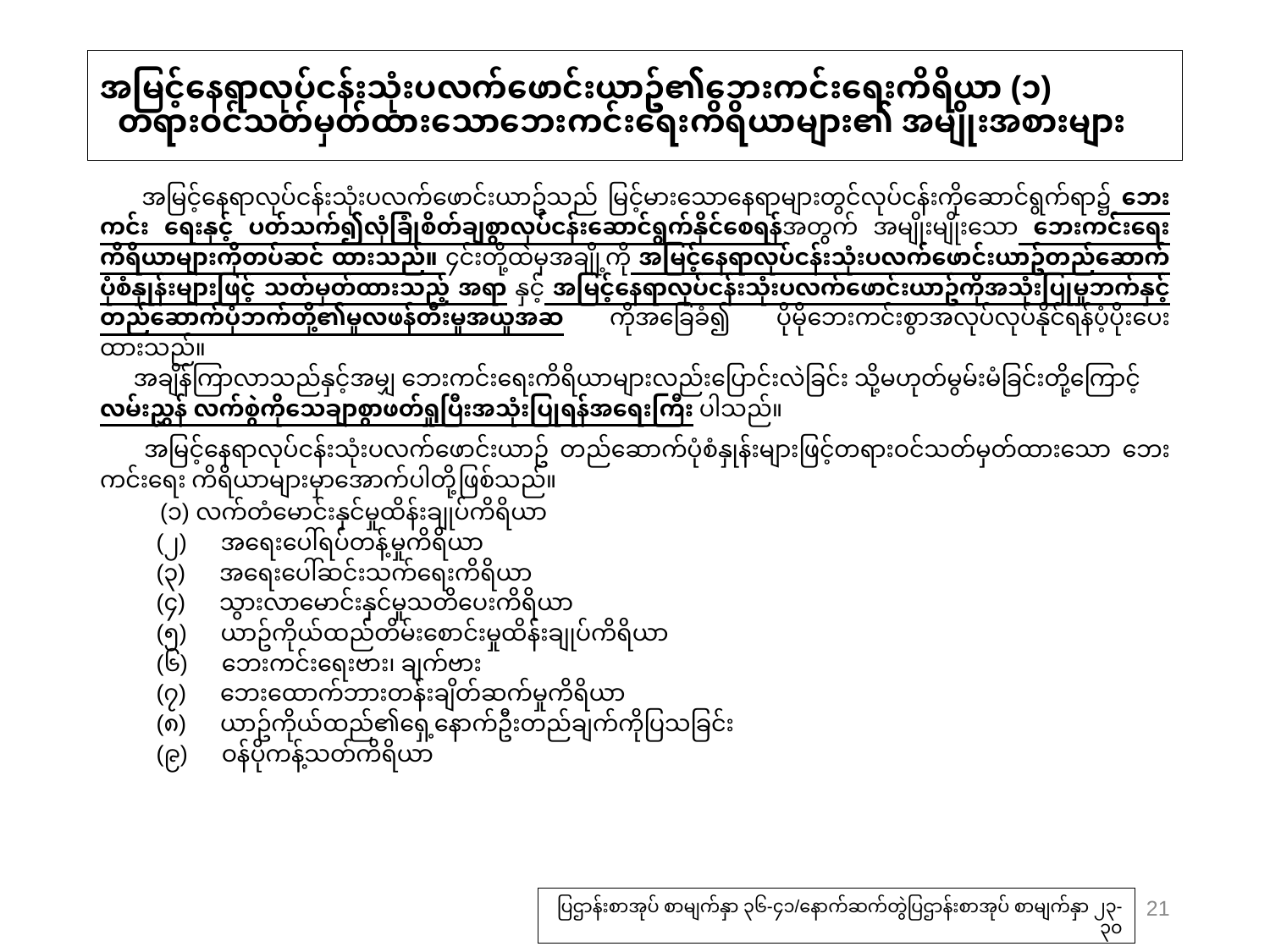

# အမြင့်နေရာလုပ်ငန်းသုံးပလက်ဖောင်းယာဥ်၏ဘေးကင်းရေးကိရိယာ (၁) တရားဝင်သတ်မှတ်ထားသောဘေးကင်းရေးကိရိယာများ၏ အမျိုးအစားများ
　 အမြင့်နေရာလုပ်ငန်းသုံးပလက်ဖောင်းယာဥ်သည် မြင့်မားသောနေရာများတွင်လုပ်ငန်းကိုဆောင်ရွက်ရာ၌ ဘေးကင်း ရေးနှင့် ပတ်သက်၍လုံခြုံစိတ်ချစွာလုပ်ငန်းဆောင်ရွက်နိုင်စေရန်အတွက် အမျိုးမျိုးသော ဘေးကင်းရေးကိရိယာများကိုတပ်ဆင် ထားသည်။ ၄င်းတို့ထဲမှအချို့ကို အမြင့်နေရာလုပ်ငန်းသုံးပလက်ဖောင်းယာဥ်တည်ဆောက်ပုံစံနှုန်းများဖြင့် သတ်မှတ်ထားသည့် အရာ နှင့် အမြင့်နေရာလုပ်ငန်းသုံးပလက်ဖောင်းယာဥ်ကိုအသုံးပြုမှုဘက်နှင့် တည်ဆောက်ပုံဘက်တို့၏မူလဖန်တီးမှုအယူအဆ ကိုအခြေခံ၍ ပိုမိုဘေးကင်းစွာအလုပ်လုပ်နိုင်ရန်ပံ့ပိုးပေးထားသည်။
　 အချိန်ကြာလာသည်နှင့်အမျှ ဘေးကင်းရေးကိရိယာများလည်းပြောင်းလဲခြင်း သို့မဟုတ်မွမ်းမံခြင်းတို့ကြောင့် လမ်းညွှန် လက်စွဲကိုသေချာစွာဖတ်ရှုပြီးအသုံးပြုရန်အရေးကြီး ပါသည်။
　 အမြင့်နေရာလုပ်ငန်းသုံးပလက်ဖောင်းယာဥ် တည်ဆောက်ပုံစံနှုန်းများဖြင့်တရားဝင်သတ်မှတ်ထားသော ဘေးကင်းရေး ကိရိယာများမှာအောက်ပါတို့ဖြစ်သည်။
　　 (၁) လက်တံမောင်းနှင်မှုထိန်းချုပ်ကိရိယာ
　　 (၂)　အရေးပေါ်ရပ်တန့်မှုကိရိယာ
　　 (၃)　အရေးပေါ်ဆင်းသက်ရေးကိရိယာ
　　 (၄)　သွားလာမောင်းနှင်မှုသတိပေးကိရိယာ
　　 (၅)　ယာဥ်ကိုယ်ထည်တိမ်းစောင်းမှုထိန်းချုပ်ကိရိယာ
　　 (၆)　ဘေးကင်းရေးဗား၊ ချက်ဗား
　　 (၇)　ဘေးထောက်ဘားတန်းချိတ်ဆက်မှုကိရိယာ
　　 (၈)　ယာဥ်ကိုယ်ထည်၏ရှေ့နောက်ဦးတည်ချက်ကိုပြသခြင်း
　　 (၉)　ဝန်ပိုကန့်သတ်ကိရိယာ

21
ပြဌာန်းစာအုပ် စာမျက်နှာ ၃၆-၄၁/နောက်ဆက်တွဲပြဌာန်းစာအုပ် စာမျက်နှာ ၂၃-၃၀